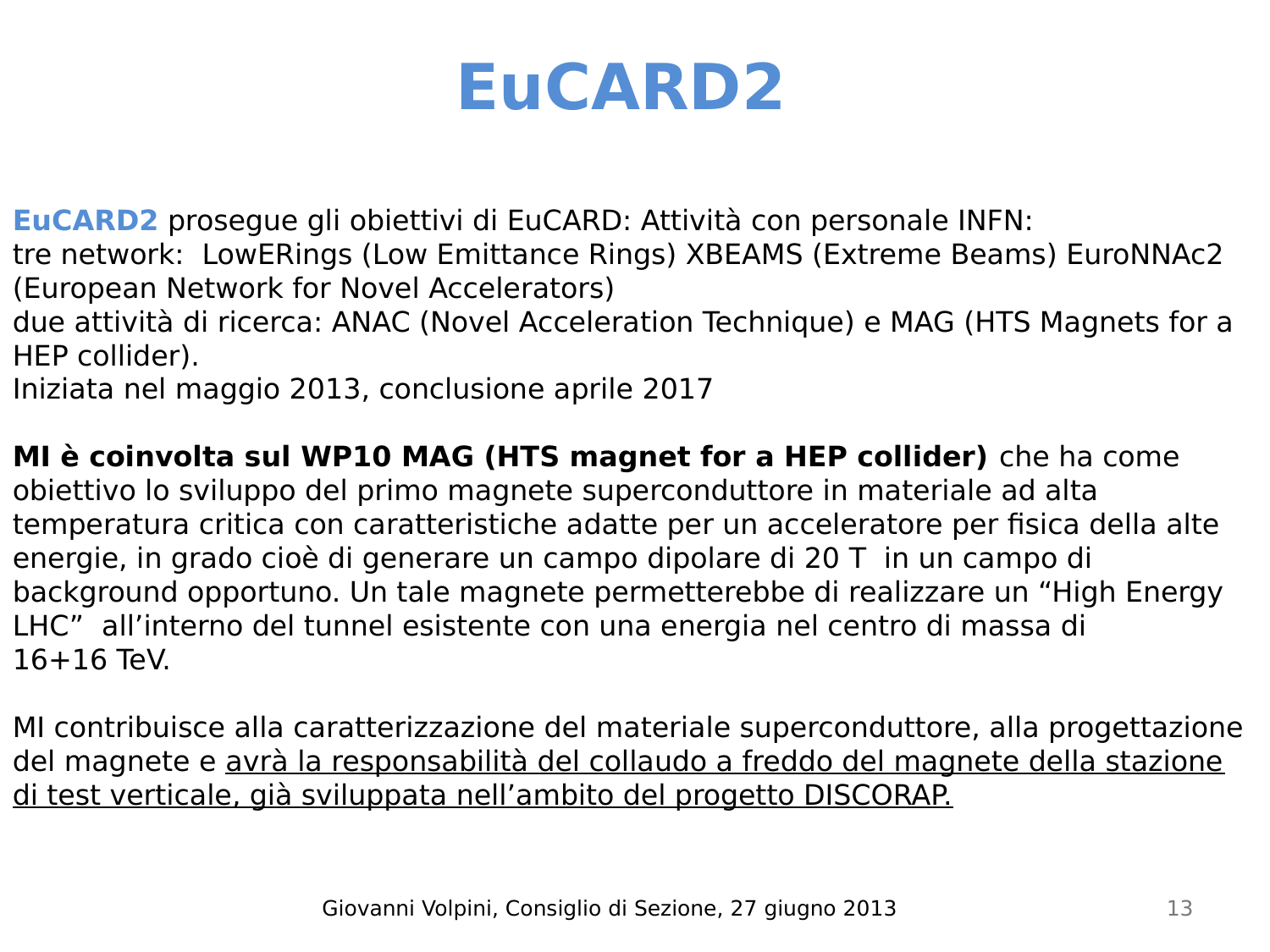

# EuCARD2
EuCARD2 prosegue gli obiettivi di EuCARD: Attività con personale INFN:
tre network:  LowERings (Low Emittance Rings) XBEAMS (Extreme Beams) EuroNNAc2 (European Network for Novel Accelerators)
due attività di ricerca: ANAC (Novel Acceleration Technique) e MAG (HTS Magnets for a HEP collider).
Iniziata nel maggio 2013, conclusione aprile 2017

MI è coinvolta sul WP10 MAG (HTS magnet for a HEP collider) che ha come obiettivo lo sviluppo del primo magnete superconduttore in materiale ad alta temperatura critica con caratteristiche adatte per un acceleratore per fisica della alte energie, in grado cioè di generare un campo dipolare di 20 T  in un campo di background opportuno. Un tale magnete permetterebbe di realizzare un “High Energy LHC”  all’interno del tunnel esistente con una energia nel centro di massa di         16+16 TeV.

MI contribuisce alla caratterizzazione del materiale superconduttore, alla progettazione del magnete e avrà la responsabilità del collaudo a freddo del magnete della stazione di test verticale, già sviluppata nell’ambito del progetto DISCORAP.
Giovanni Volpini, Consiglio di Sezione, 27 giugno 2013
13